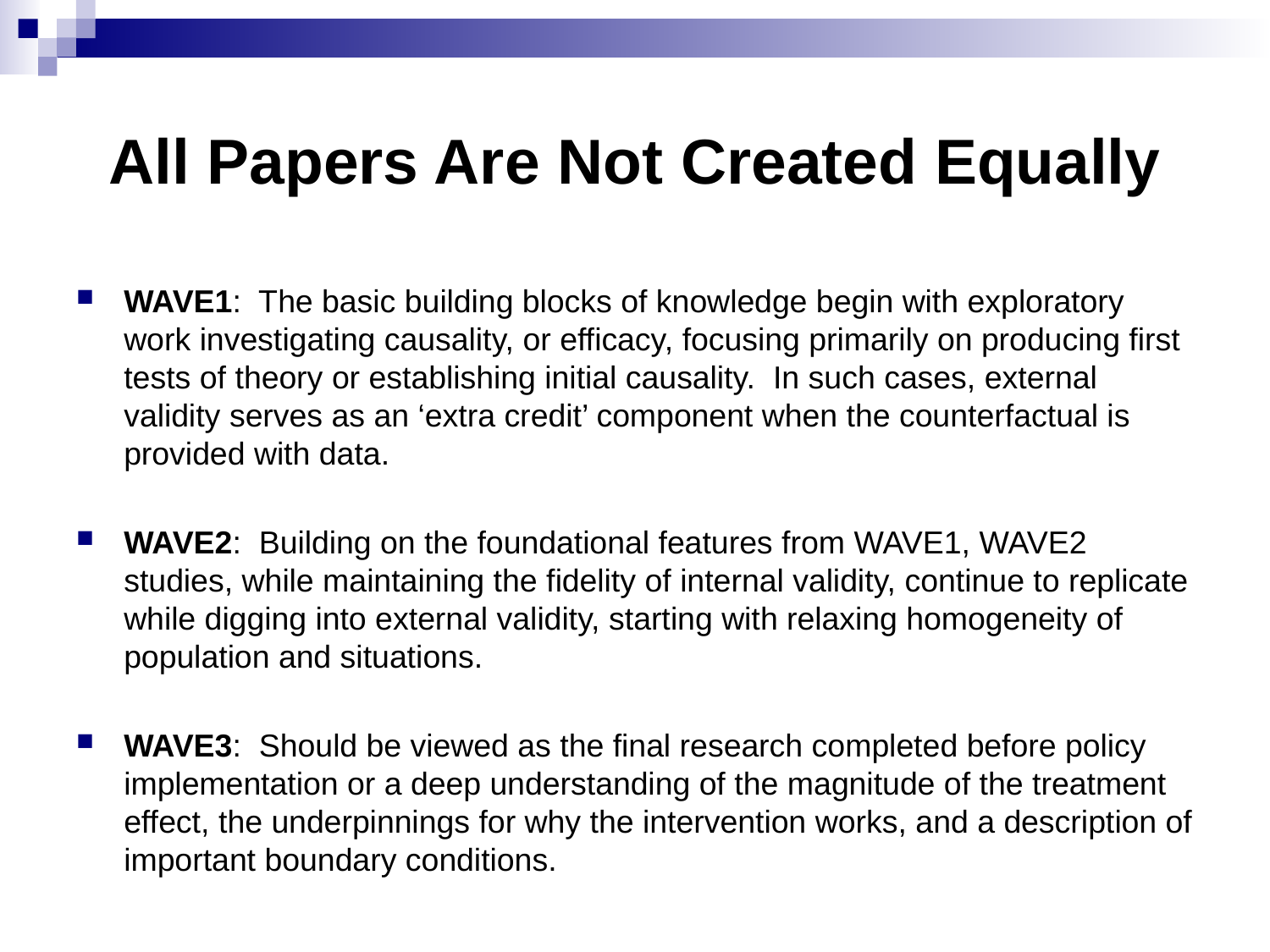

# All Papers Are Not Created Equally
WAVE1:  The basic building blocks of knowledge begin with exploratory work investigating causality, or efficacy, focusing primarily on producing first tests of theory or establishing initial causality.  In such cases, external validity serves as an ‘extra credit’ component when the counterfactual is provided with data.

WAVE2:  Building on the foundational features from WAVE1, WAVE2 studies, while maintaining the fidelity of internal validity, continue to replicate while digging into external validity, starting with relaxing homogeneity of population and situations.

WAVE3:  Should be viewed as the final research completed before policy implementation or a deep understanding of the magnitude of the treatment effect, the underpinnings for why the intervention works, and a description of important boundary conditions.